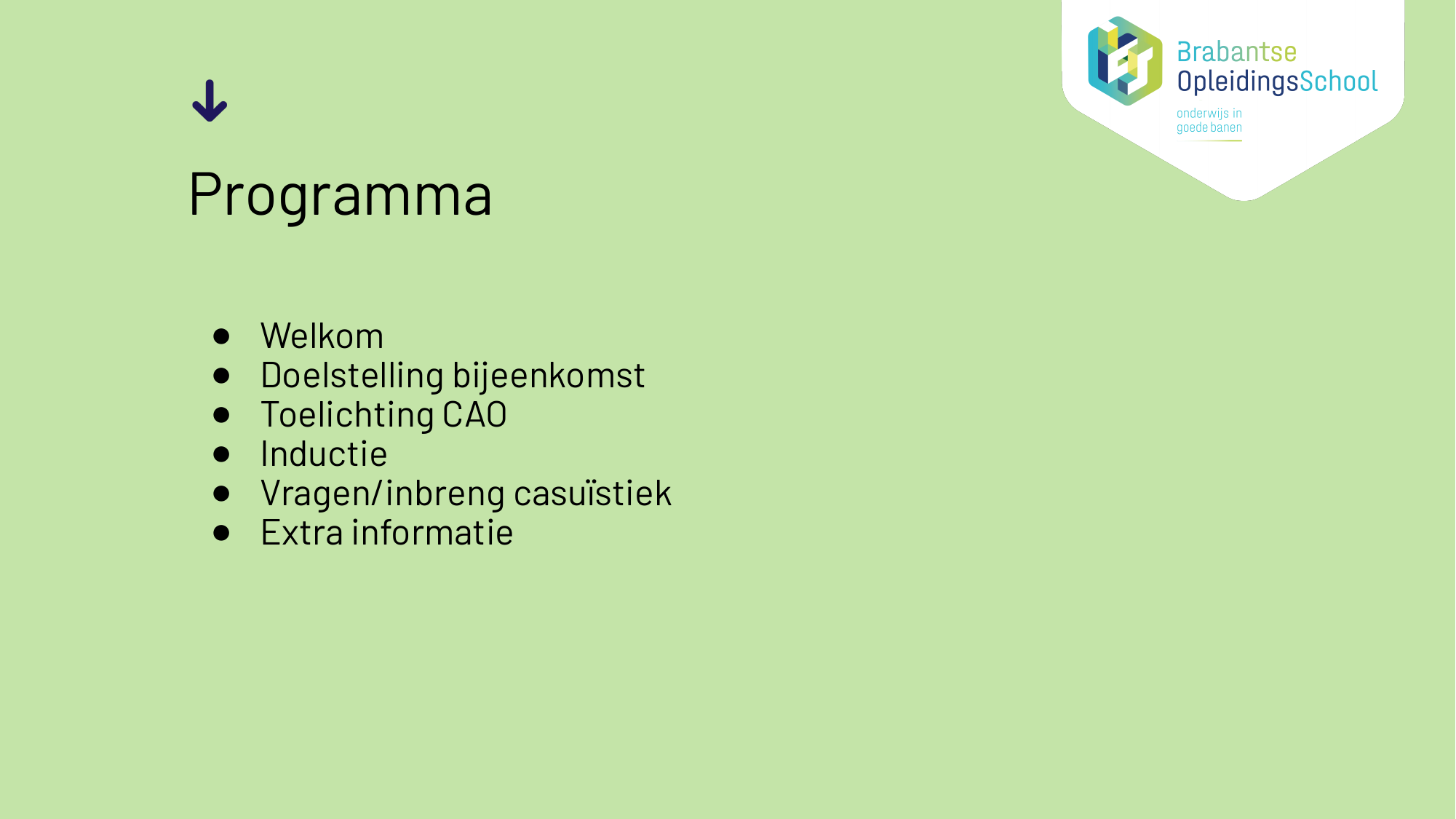

# Programma

Welkom
Doelstelling bijeenkomst
Toelichting CAO
Inductie
Vragen/inbreng casuïstiek
Extra informatie